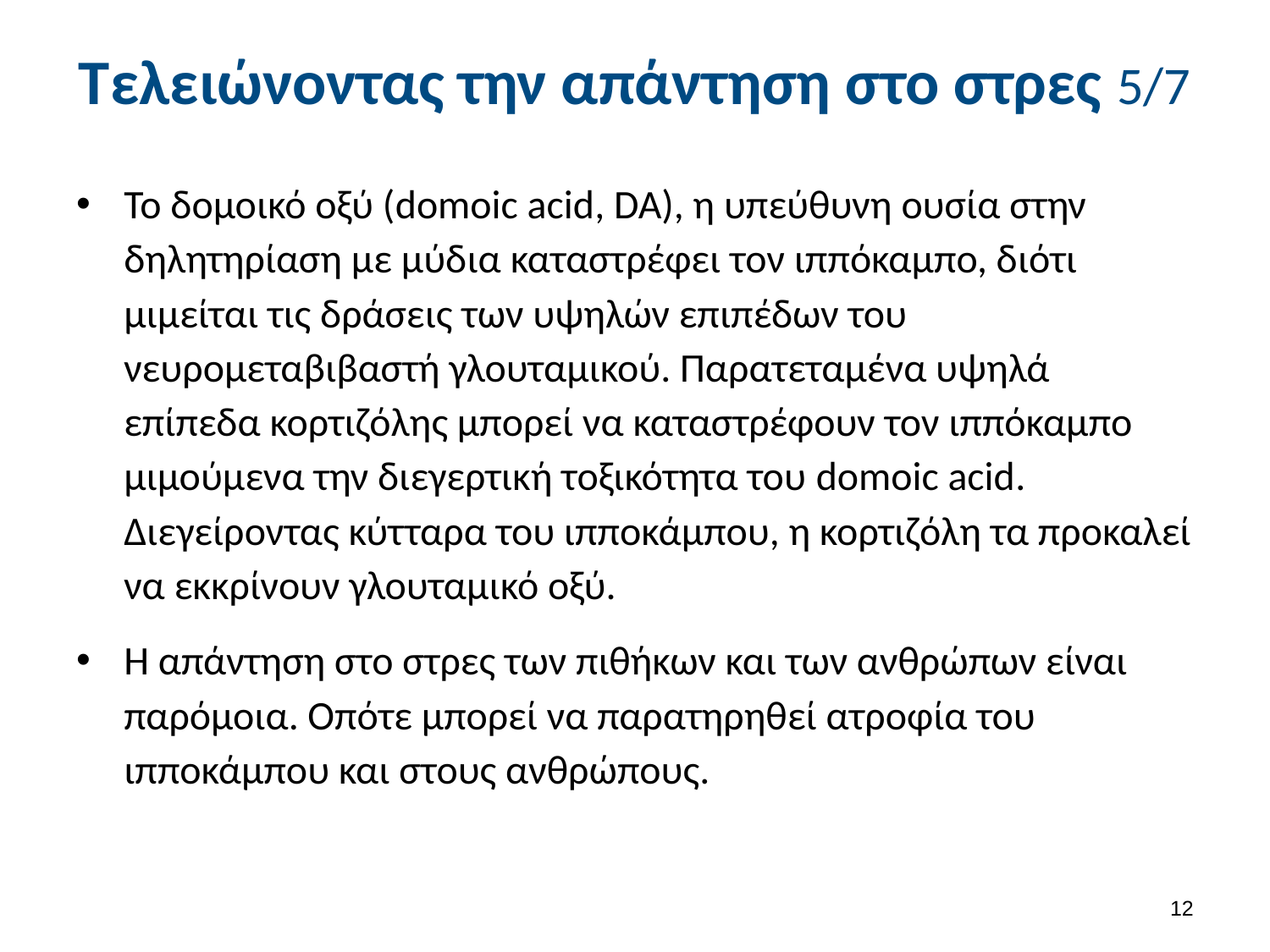

# Τελειώνοντας την απάντηση στο στρες 5/7
Το δομοικό οξύ (domoic acid, DA), η υπεύθυνη ουσία στην δηλητηρίαση με μύδια καταστρέφει τον ιππόκαμπο, διότι μιμείται τις δράσεις των υψηλών επιπέδων του νευρομεταβιβαστή γλουταμικού. Παρατεταμένα υψηλά επίπεδα κορτιζόλης μπορεί να καταστρέφουν τον ιππόκαμπο μιμούμενα την διεγερτική τοξικότητα του domoic acid. Διεγείροντας κύτταρα του ιπποκάμπου, η κορτιζόλη τα προκαλεί να εκκρίνουν γλουταμικό οξύ.
Η απάντηση στο στρες των πιθήκων και των ανθρώπων είναι παρόμοια. Οπότε μπορεί να παρατηρηθεί ατροφία του ιπποκάμπου και στους ανθρώπους.

12